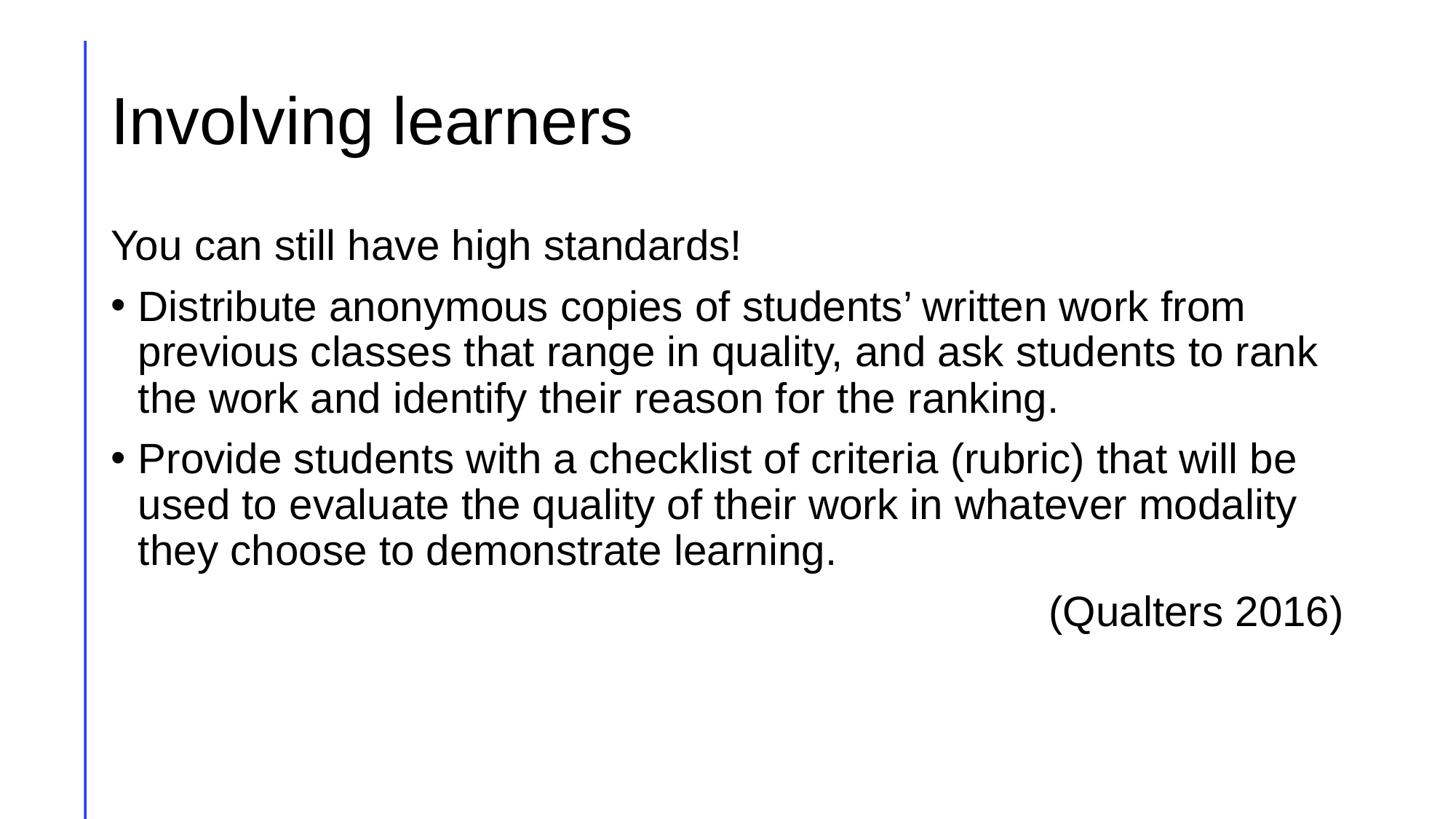

# Involving learners
You can still have high standards!
Distribute anonymous copies of students’ written work from previous classes that range in quality, and ask students to rank the work and identify their reason for the ranking.
Provide students with a checklist of criteria (rubric) that will be used to evaluate the quality of their work in whatever modality they choose to demonstrate learning.
(Qualters 2016)